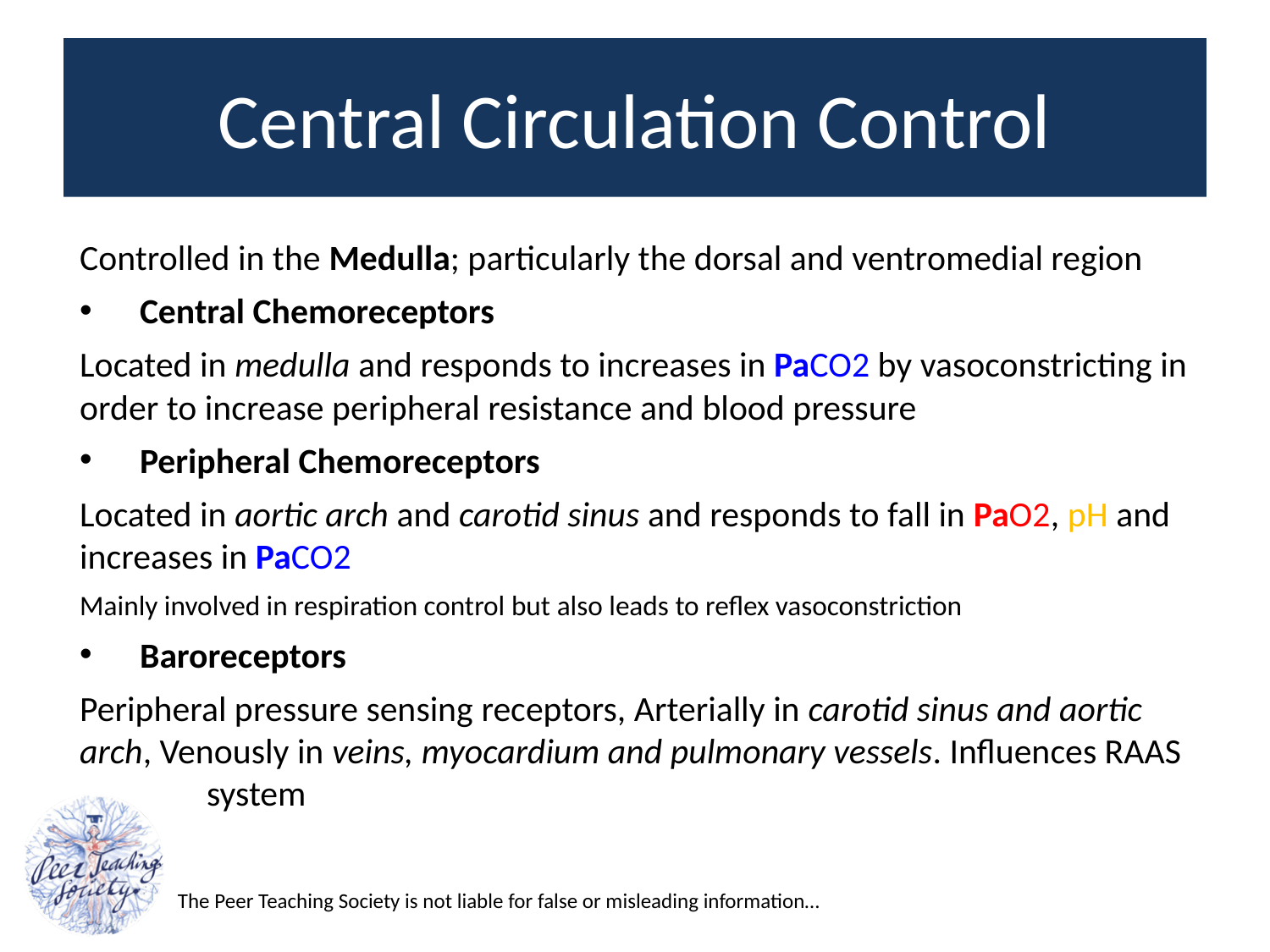

# Central Circulation Control
Controlled in the Medulla; particularly the dorsal and ventromedial region
Central Chemoreceptors
Located in medulla and responds to increases in PaCO2 by vasoconstricting in order to increase peripheral resistance and blood pressure
Peripheral Chemoreceptors
Located in aortic arch and carotid sinus and responds to fall in PaO2, pH and increases in PaCO2
Mainly involved in respiration control but also leads to reflex vasoconstriction
Baroreceptors
Peripheral pressure sensing receptors, Arterially in carotid sinus and aortic arch, Venously in veins, myocardium and pulmonary vessels. Influences RAAS 	system